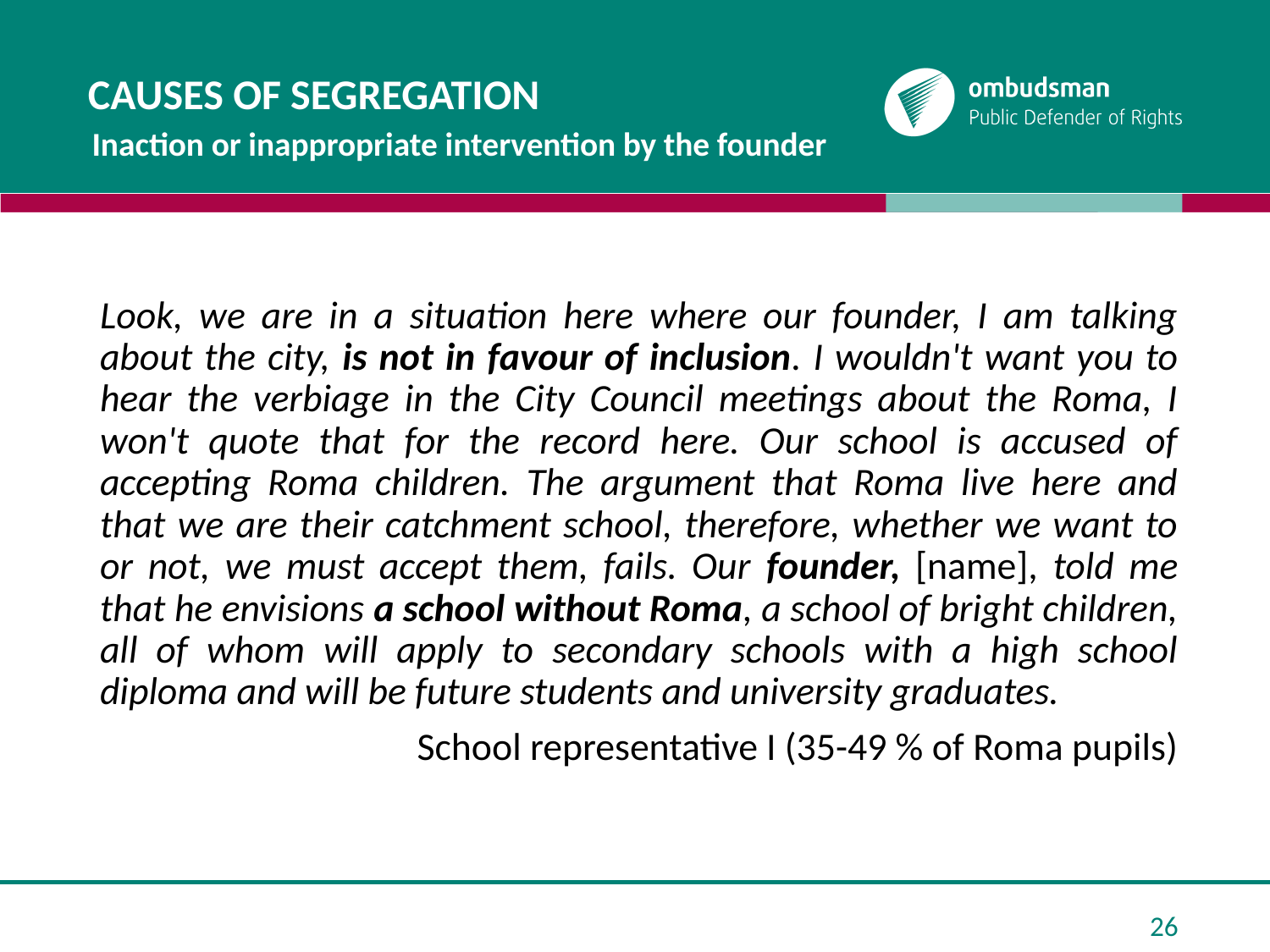

# Causes of segregation
Inaction or inappropriate intervention by the founder

Look, we are in a situation here where our founder, I am talking about the city, is not in favour of inclusion. I wouldn't want you to hear the verbiage in the City Council meetings about the Roma, I won't quote that for the record here. Our school is accused of accepting Roma children. The argument that Roma live here and that we are their catchment school, therefore, whether we want to or not, we must accept them, fails. Our founder, [name], told me that he envisions a school without Roma, a school of bright children, all of whom will apply to secondary schools with a high school diploma and will be future students and university graduates.
School representative I (35-49 % of Roma pupils)

26